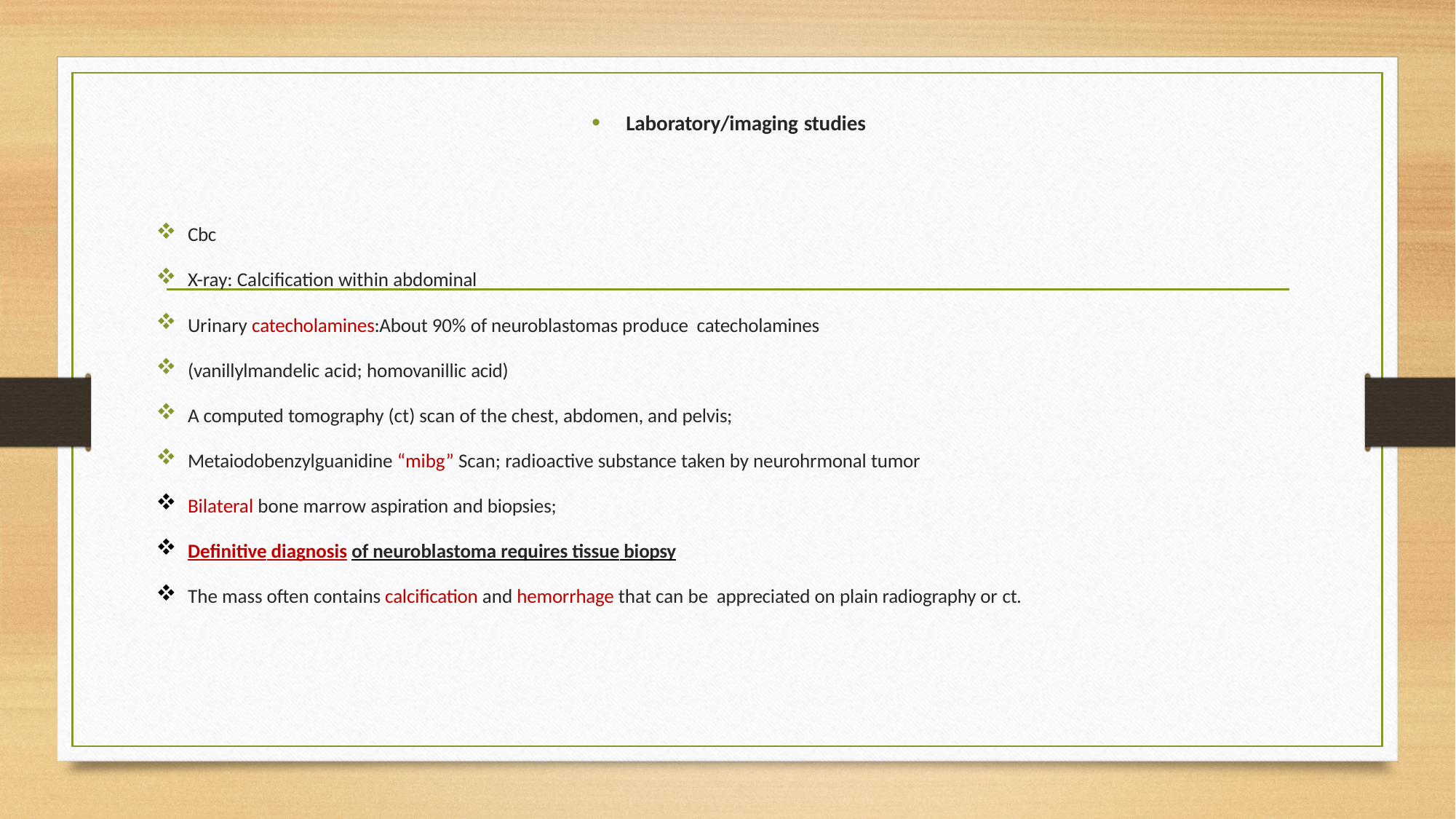

Laboratory/imaging studies

Cbc
X-ray: Calcification within abdominal
Urinary catecholamines:About 90% of neuroblastomas produce catecholamines
(vanillylmandelic acid; homovanillic acid)
A computed tomography (ct) scan of the chest, abdomen, and pelvis;
Metaiodobenzylguanidine “mibg” Scan; radioactive substance taken by neurohrmonal tumor
Bilateral bone marrow aspiration and biopsies;
Definitive diagnosis of neuroblastoma requires tissue biopsy
The mass often contains calcification and hemorrhage that can be appreciated on plain radiography or ct.